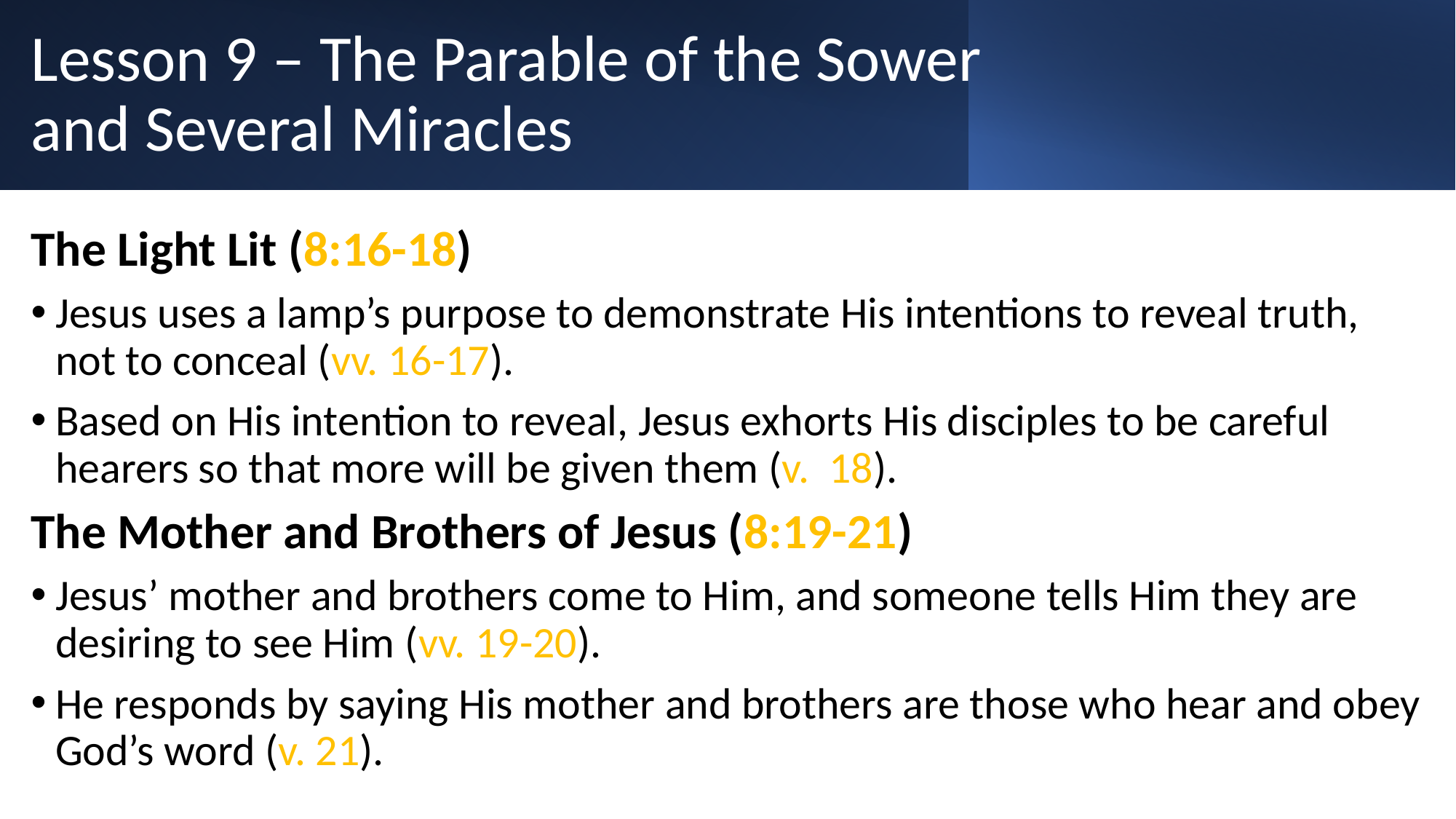

# Lesson 9 – The Parable of the Sower                         and Several Miracles
The Light Lit (8:16-18)
Jesus uses a lamp’s purpose to demonstrate His intentions to reveal truth, not to conceal (vv. 16-17).
Based on His intention to reveal, Jesus exhorts His disciples to be careful hearers so that more will be given them (v.  18).
The Mother and Brothers of Jesus (8:19-21)
Jesus’ mother and brothers come to Him, and someone tells Him they are desiring to see Him (vv. 19-20).
He responds by saying His mother and brothers are those who hear and obey God’s word (v. 21).